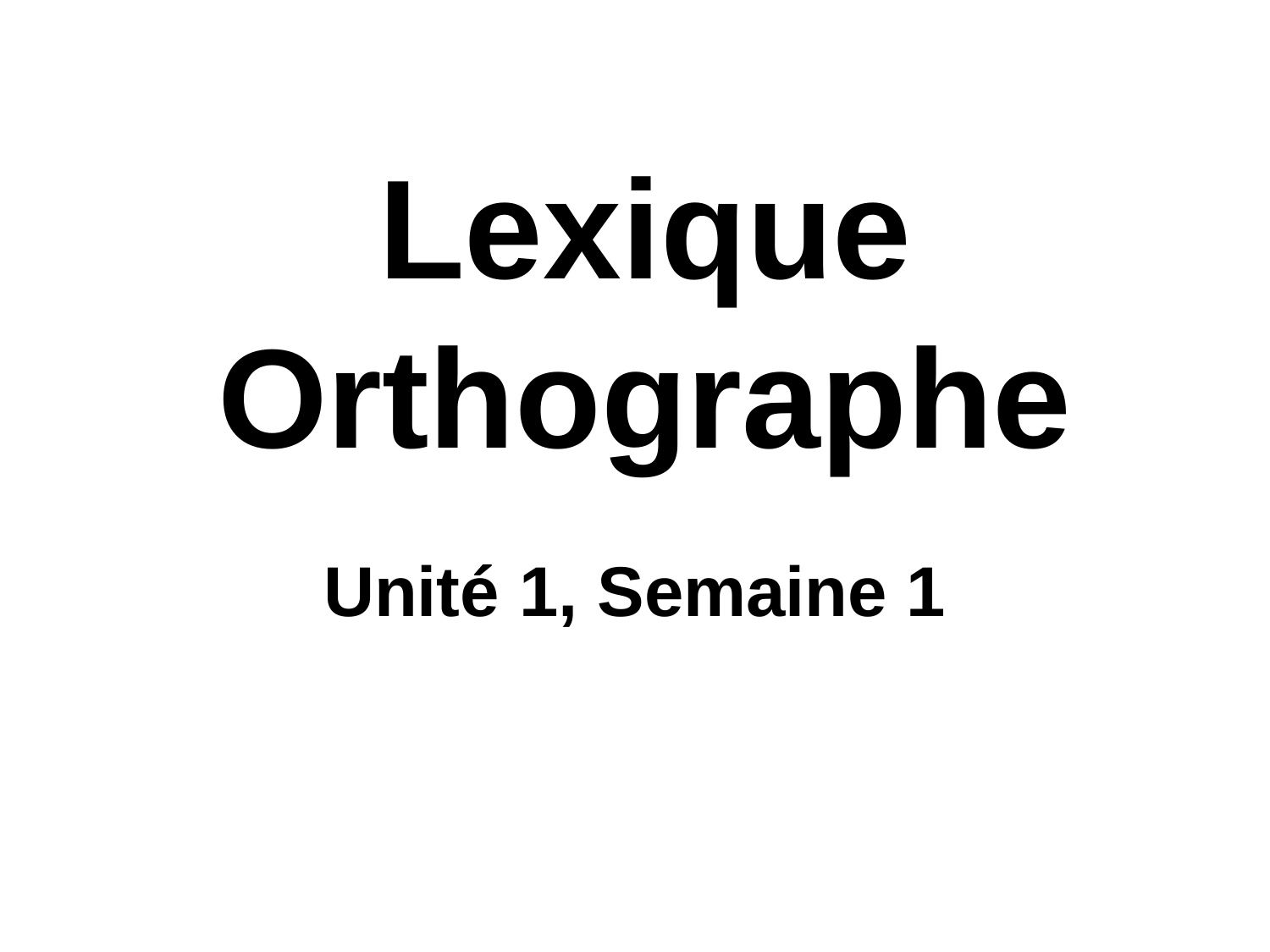

# Lexique Orthographe
Unité 1, Semaine 1